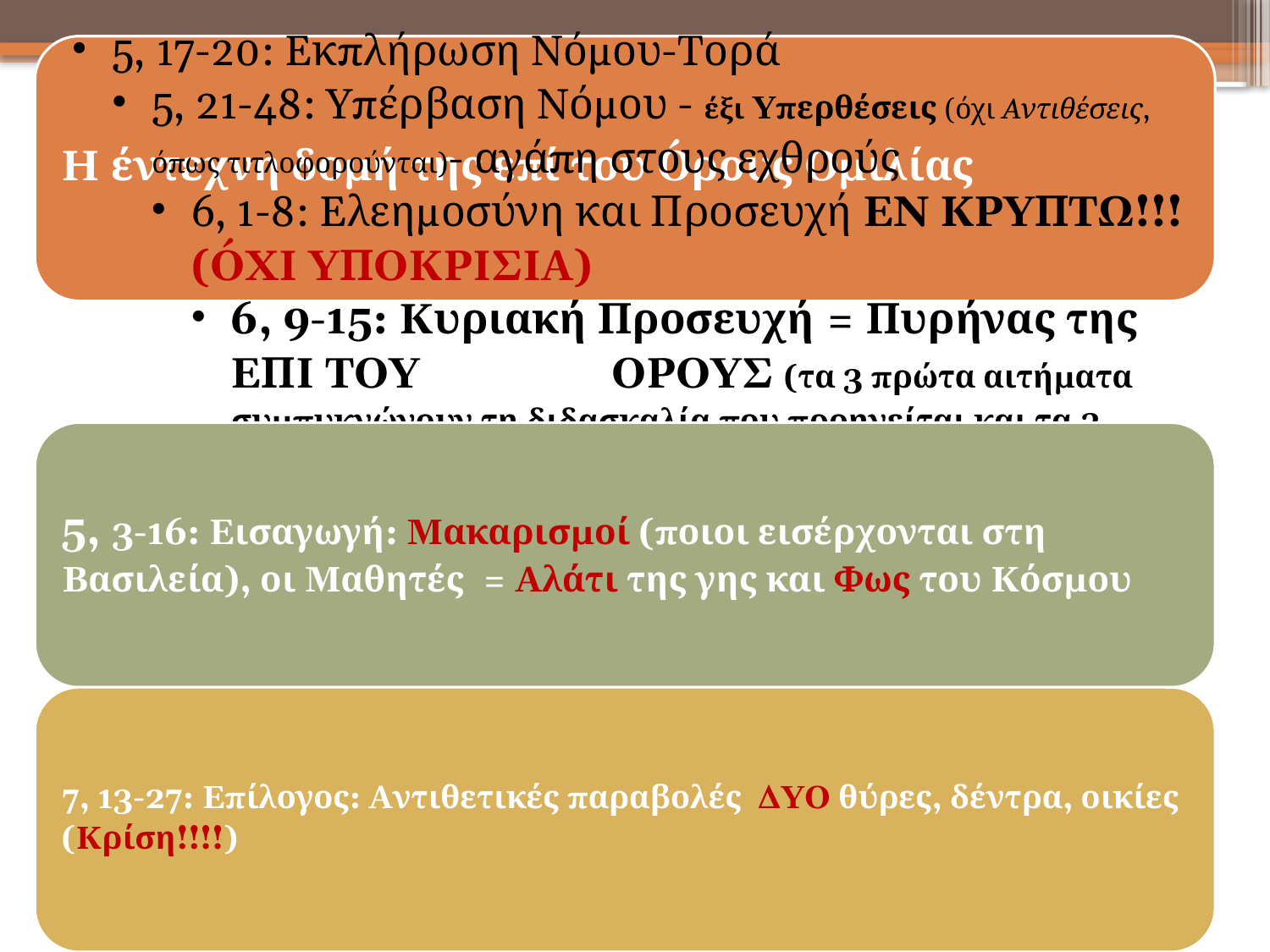

5, 17-20: Εκπλήρωση Νόμου-Τορά
6, 1-8: Ελεημοσύνη και Προσευχή ΕΝ ΚΡΥΠΤΩ!!! (ΌΧΙ ΥΠΟΚΡΙΣΙΑ)
6, 9-15: Κυριακή Προσευχή = Πυρήνας της ΕΠΙ ΤΟΥ 		ΟΡΟΥΣ (τα 3 πρώτα αιτήματα συμπυκνώνουν τη διδασκαλία που προηγείται και τα 3 επόμενα όσα έπονται (Bornkamm)
6, 16-18: Νηστεία
7, 12: Χρυσός Κανόνας
7, 13-27: Επίλογος: Αντιθετικές παραβολές  ΔΥΟ θύρες, δέντρα, οικίες
(Κρίση!!!!)